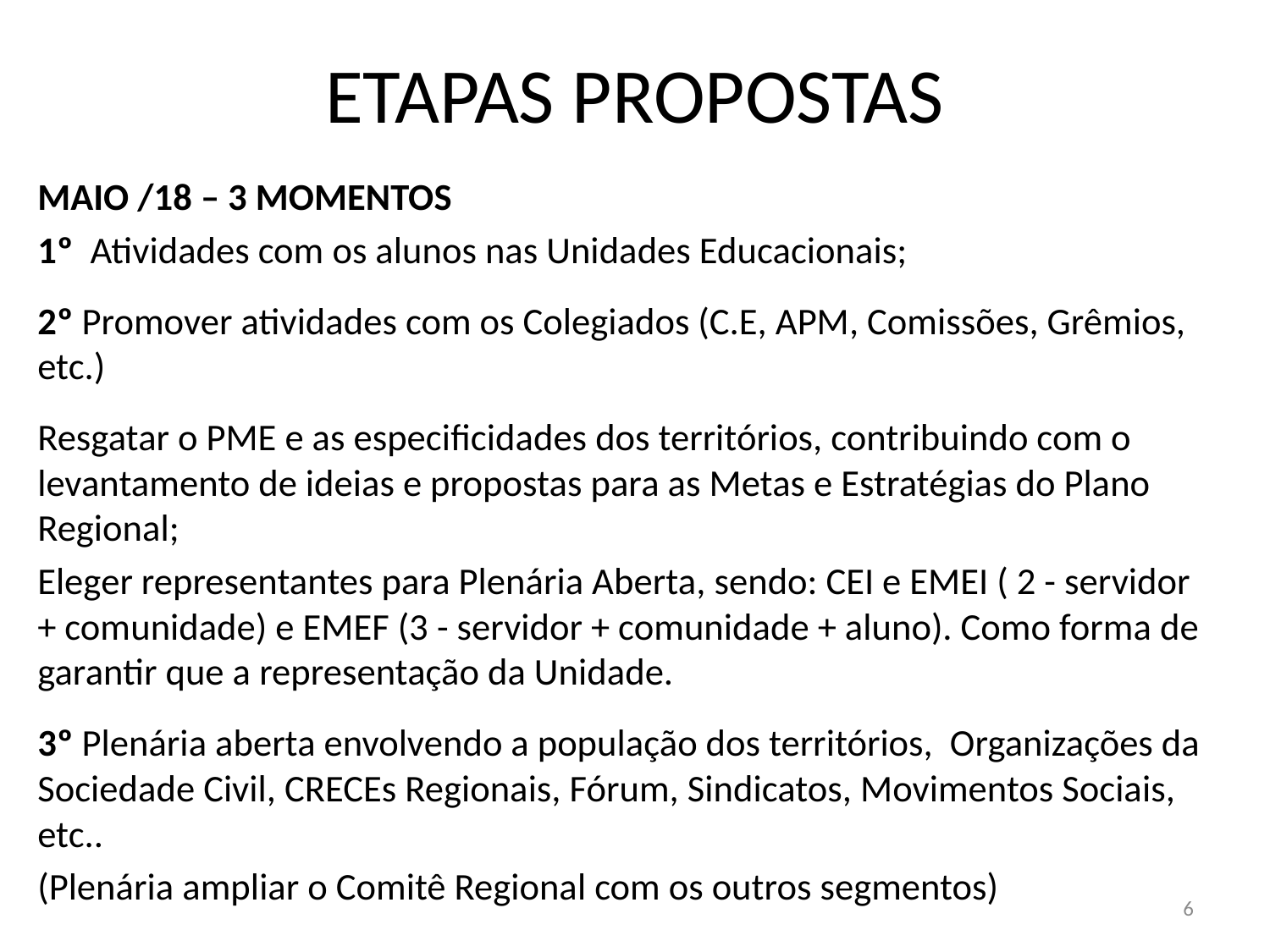

# ETAPAS PROPOSTAS
MAIO /18 – 3 MOMENTOS
1º  Atividades com os alunos nas Unidades Educacionais;

2º Promover atividades com os Colegiados (C.E, APM, Comissões, Grêmios, etc.)

Resgatar o PME e as especificidades dos territórios, contribuindo com o levantamento de ideias e propostas para as Metas e Estratégias do Plano Regional;
Eleger representantes para Plenária Aberta, sendo: CEI e EMEI ( 2 - servidor + comunidade) e EMEF (3 - servidor + comunidade + aluno). Como forma de garantir que a representação da Unidade.

3º Plenária aberta envolvendo a população dos territórios,  Organizações da Sociedade Civil, CRECEs Regionais, Fórum, Sindicatos, Movimentos Sociais, etc..
(Plenária ampliar o Comitê Regional com os outros segmentos)

6